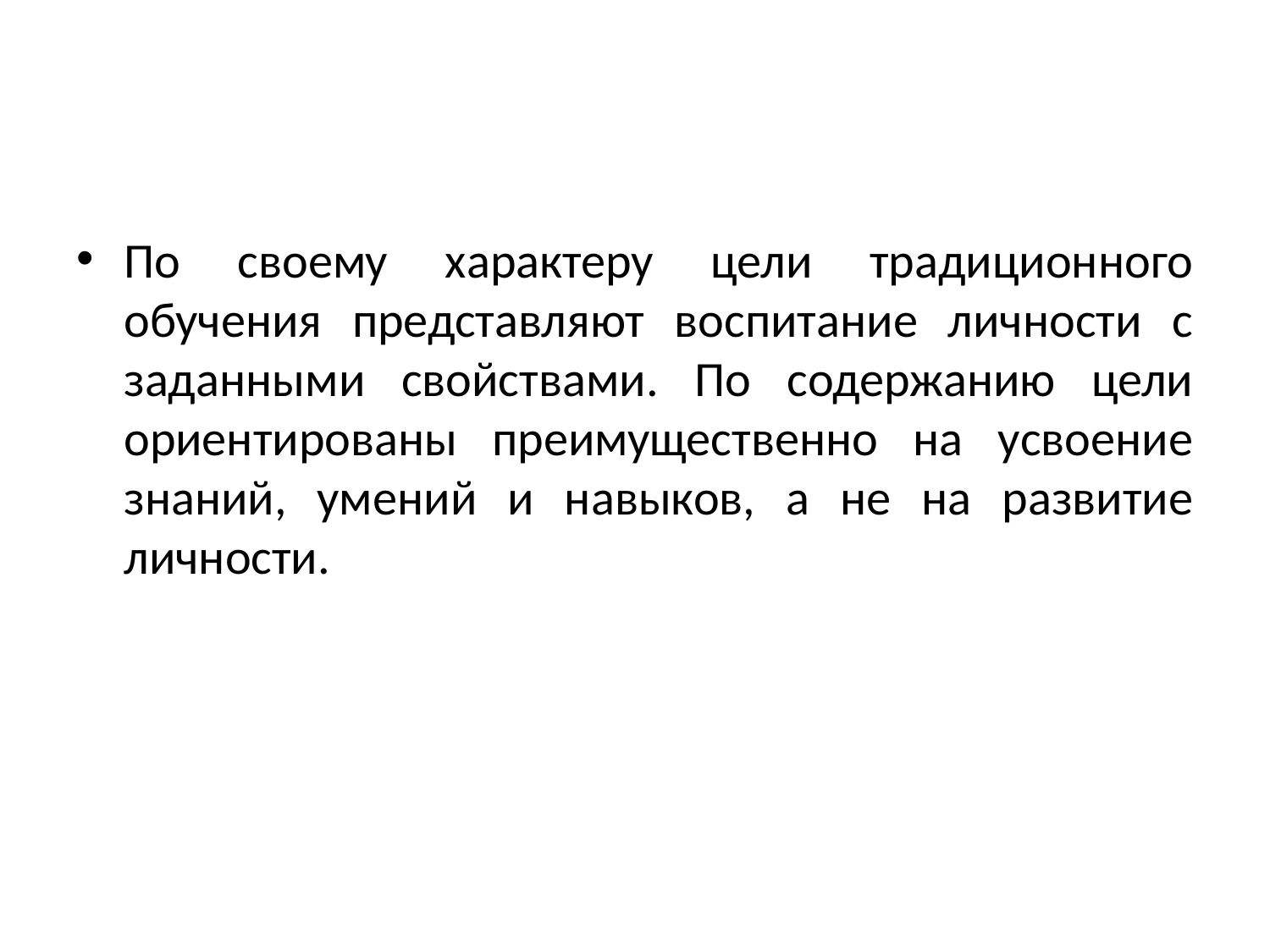

По своему характеру цели традиционного обучения представляют воспитание личности с заданными свойствами. По содержанию цели ориентированы преимущественно на усвоение знаний, умений и навыков, а не на развитие личности.